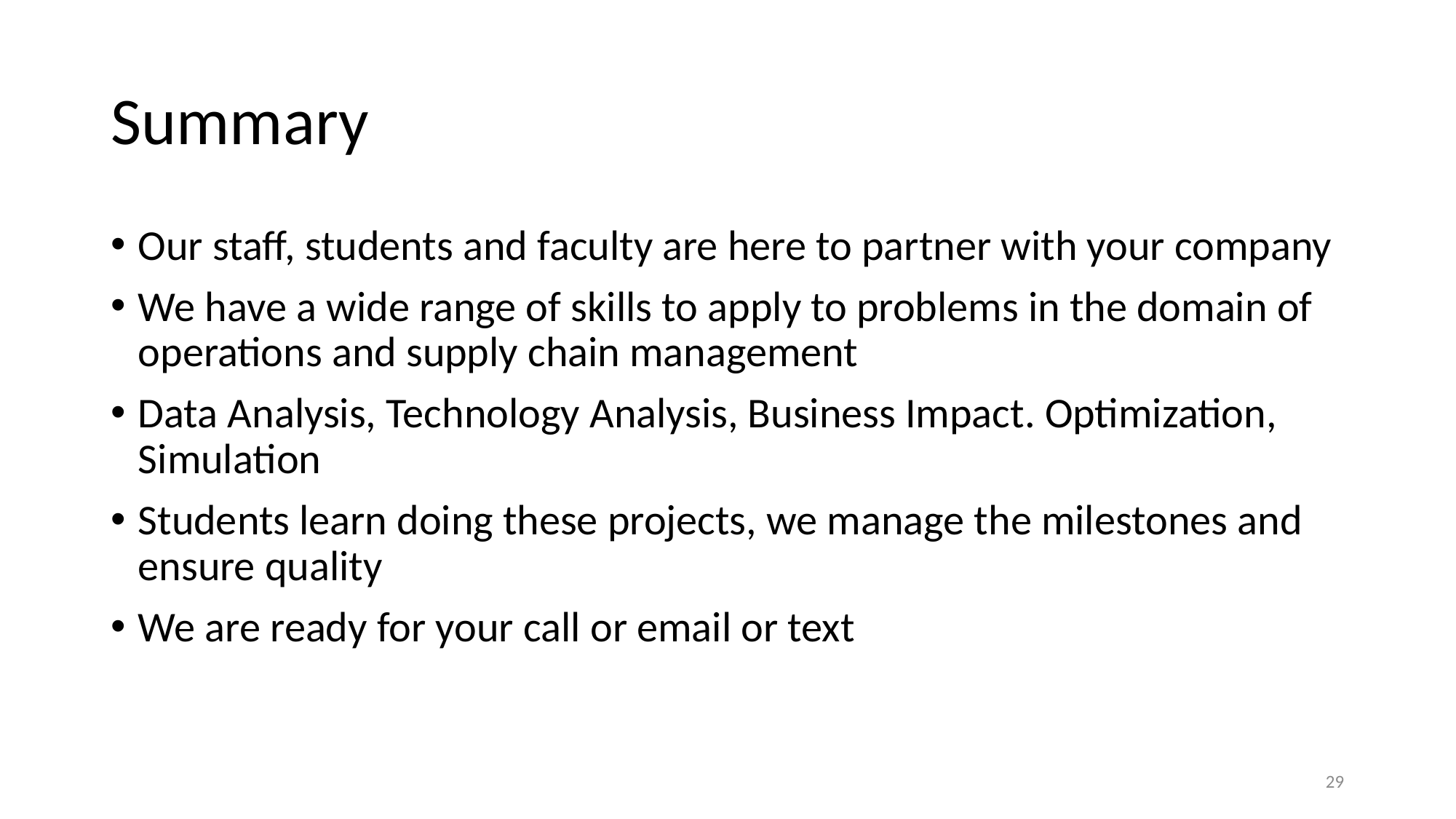

# Summary
Our staff, students and faculty are here to partner with your company
We have a wide range of skills to apply to problems in the domain of operations and supply chain management
Data Analysis, Technology Analysis, Business Impact. Optimization, Simulation
Students learn doing these projects, we manage the milestones and ensure quality
We are ready for your call or email or text

29